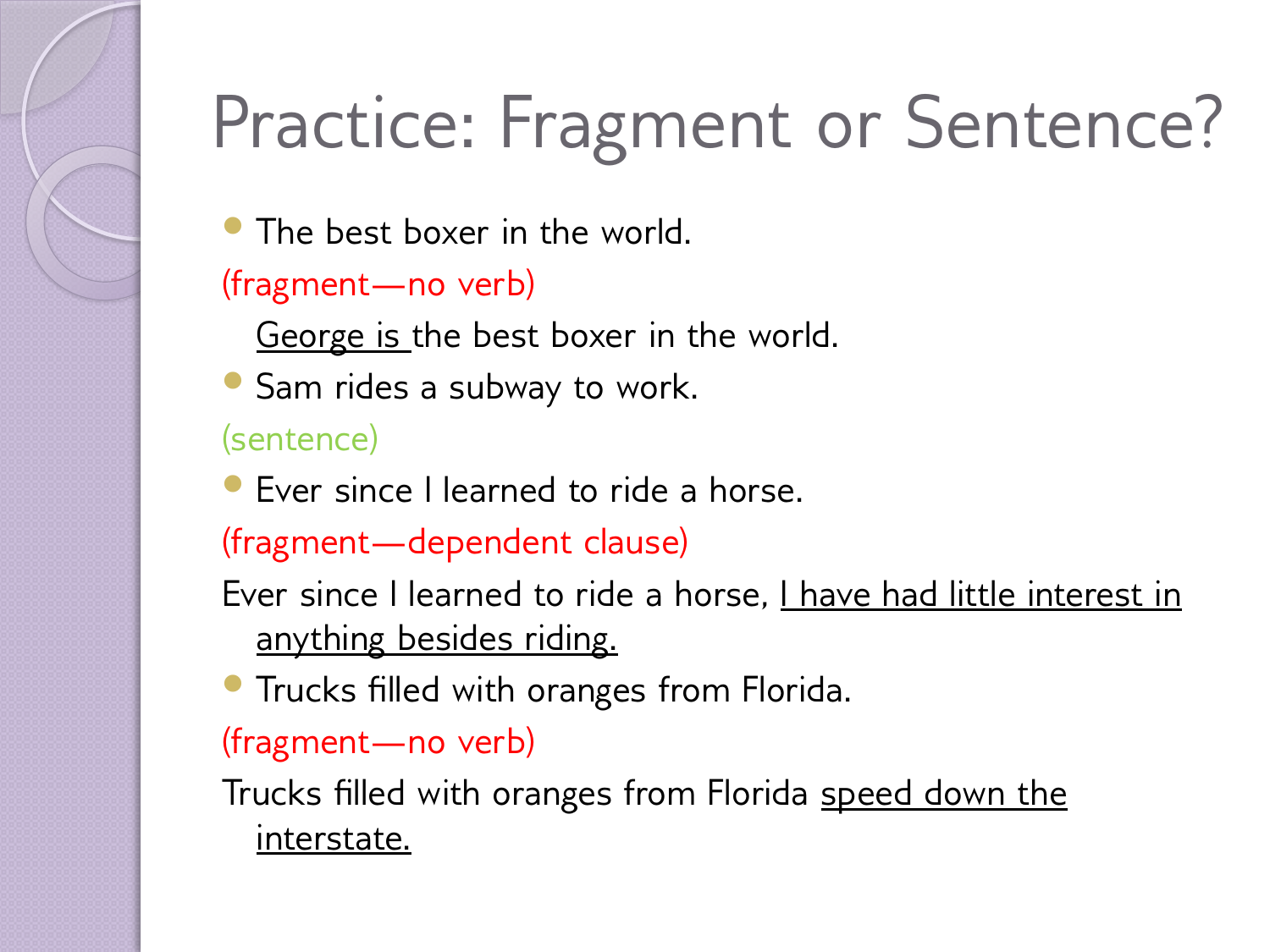

# Practice: Fragment or Sentence?
The best boxer in the world.
(fragment—no verb)
	George is the best boxer in the world.
Sam rides a subway to work.
(sentence)
Ever since I learned to ride a horse.
(fragment—dependent clause)
Ever since I learned to ride a horse, I have had little interest in anything besides riding.
Trucks filled with oranges from Florida.
(fragment—no verb)
Trucks filled with oranges from Florida speed down the interstate.